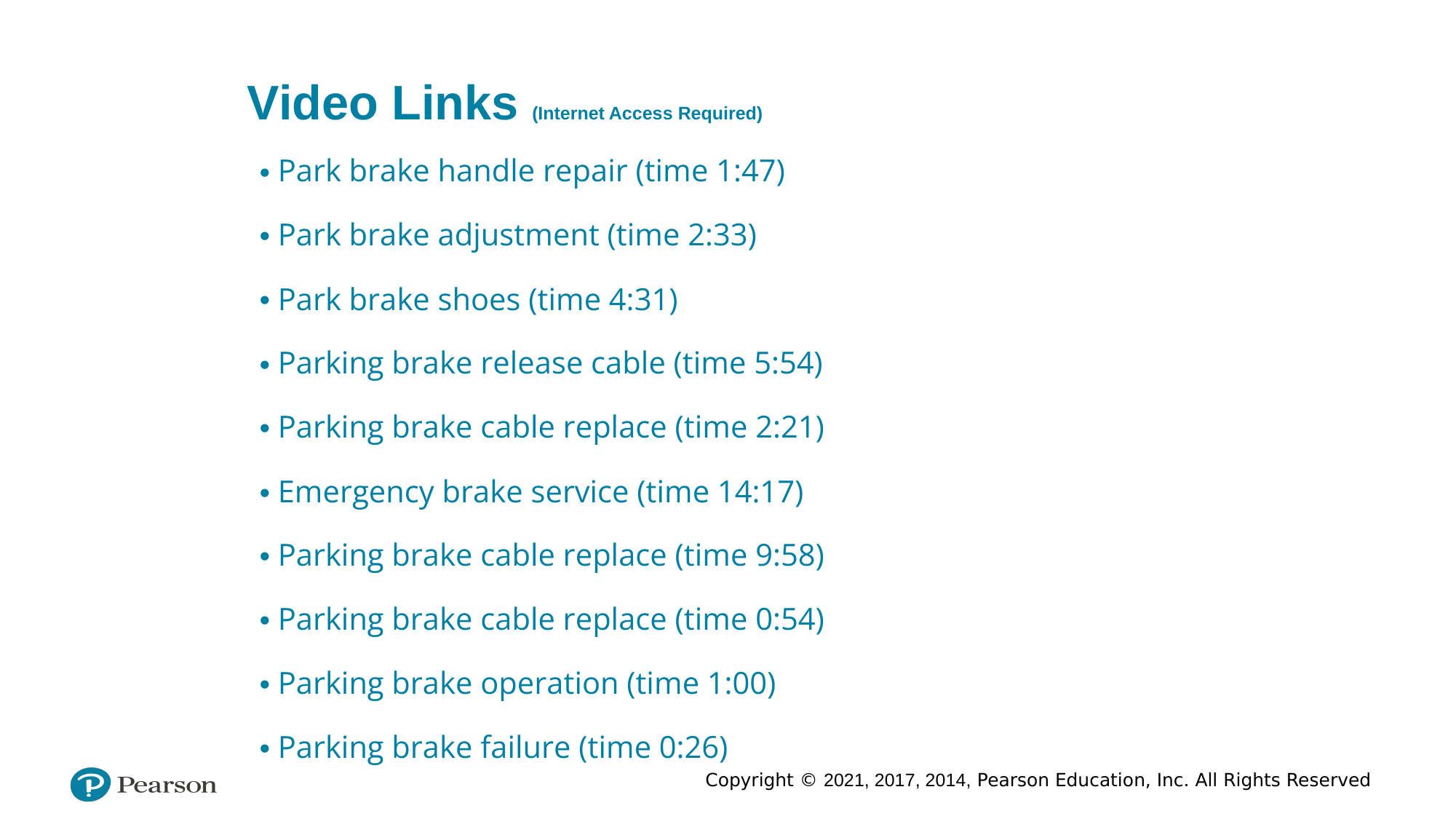

# Video Links (Internet Access Required)
Park brake handle repair (time 1:47)
Park brake adjustment (time 2:33)
Park brake shoes (time 4:31)
Parking brake release cable (time 5:54)
Parking brake cable replace (time 2:21)
Emergency brake service (time 14:17)
Parking brake cable replace (time 9:58)
Parking brake cable replace (time 0:54)
Parking brake operation (time 1:00)
Parking brake failure (time 0:26)